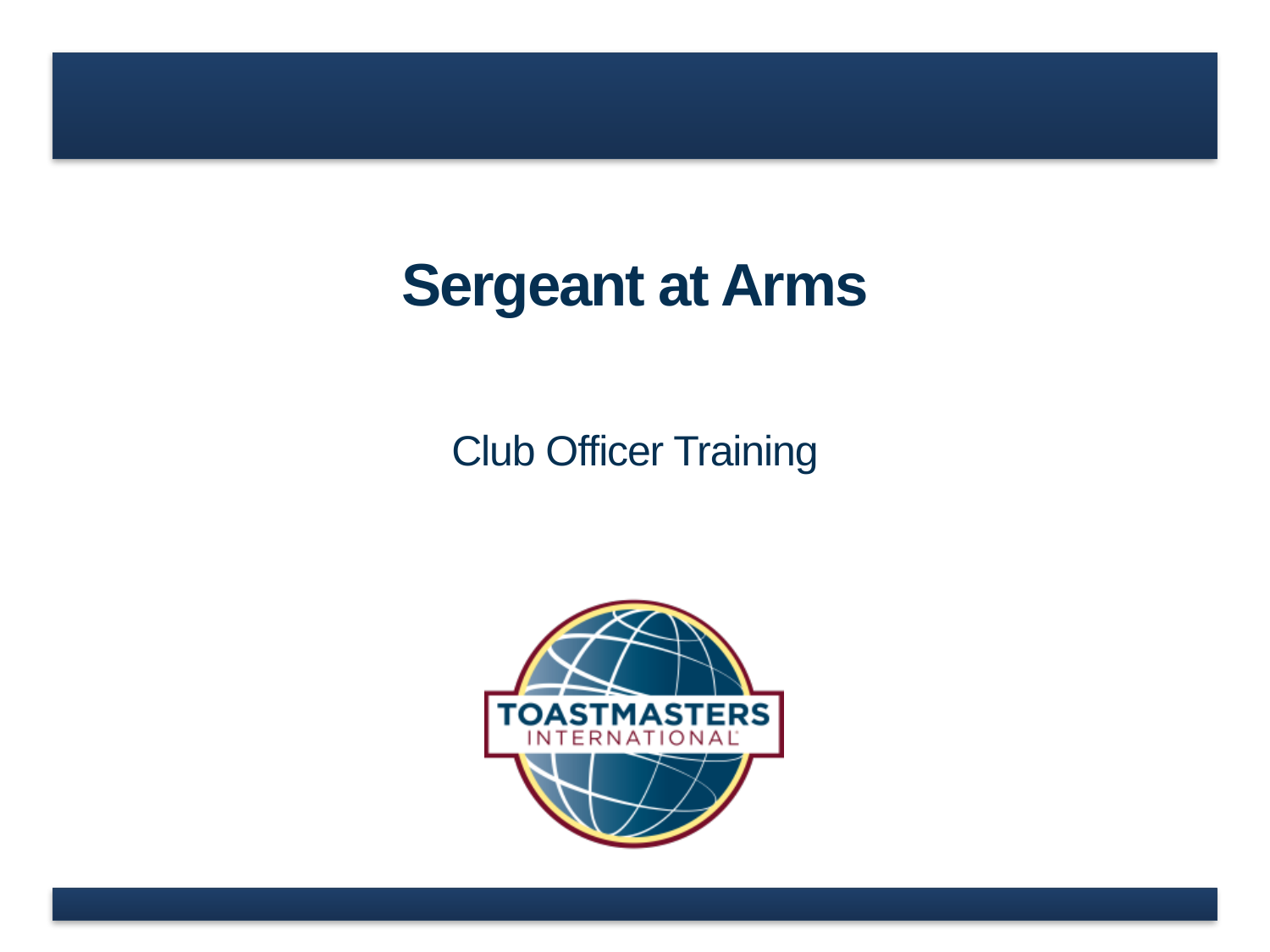

# Sergeant at Arms
Club Officer Training